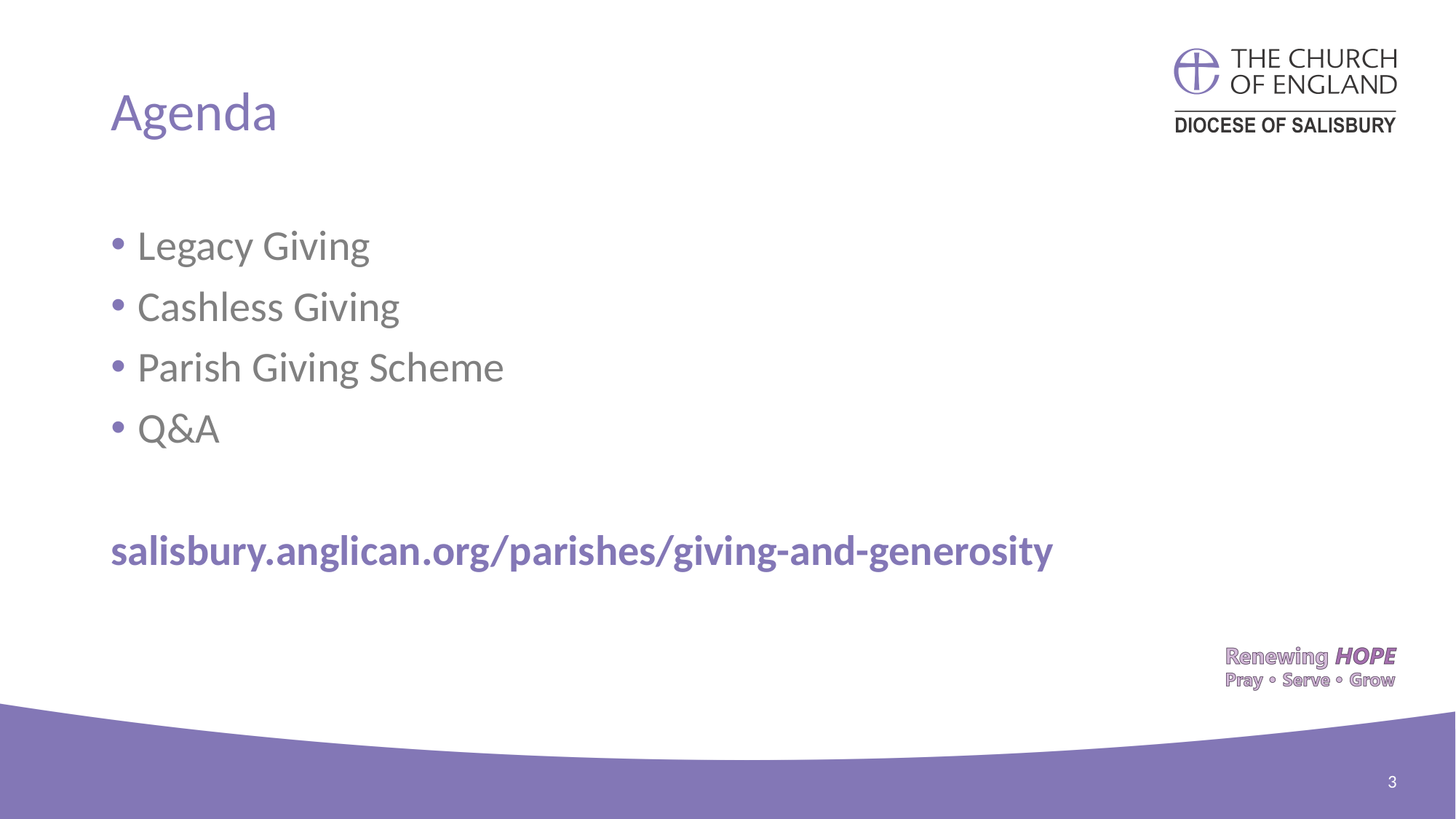

# Agenda
Legacy Giving
Cashless Giving
Parish Giving Scheme
Q&A

salisbury.anglican.org/parishes/giving-and-generosity
3